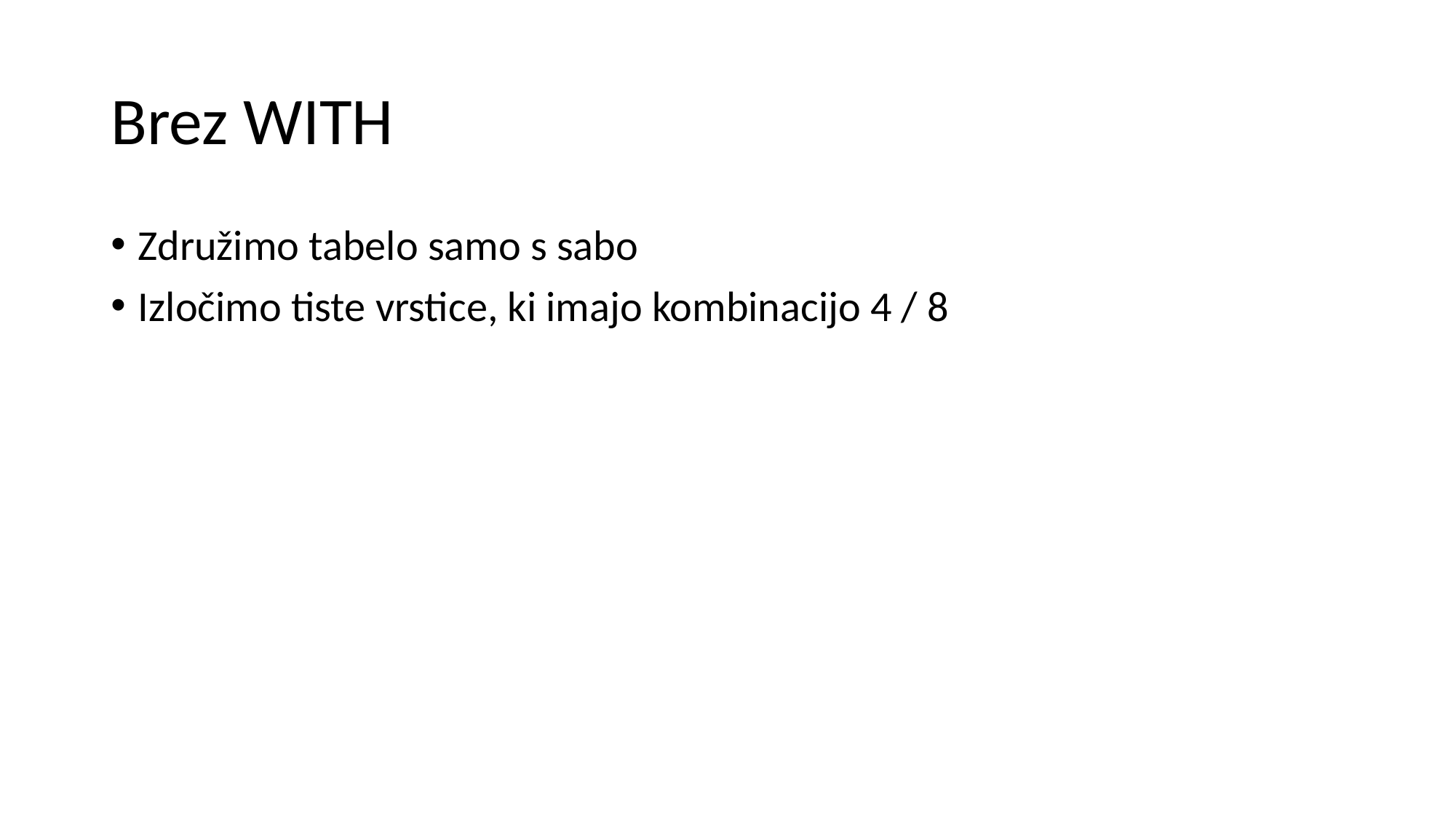

# Brez WITH
Združimo tabelo samo s sabo
Izločimo tiste vrstice, ki imajo kombinacijo 4 / 8